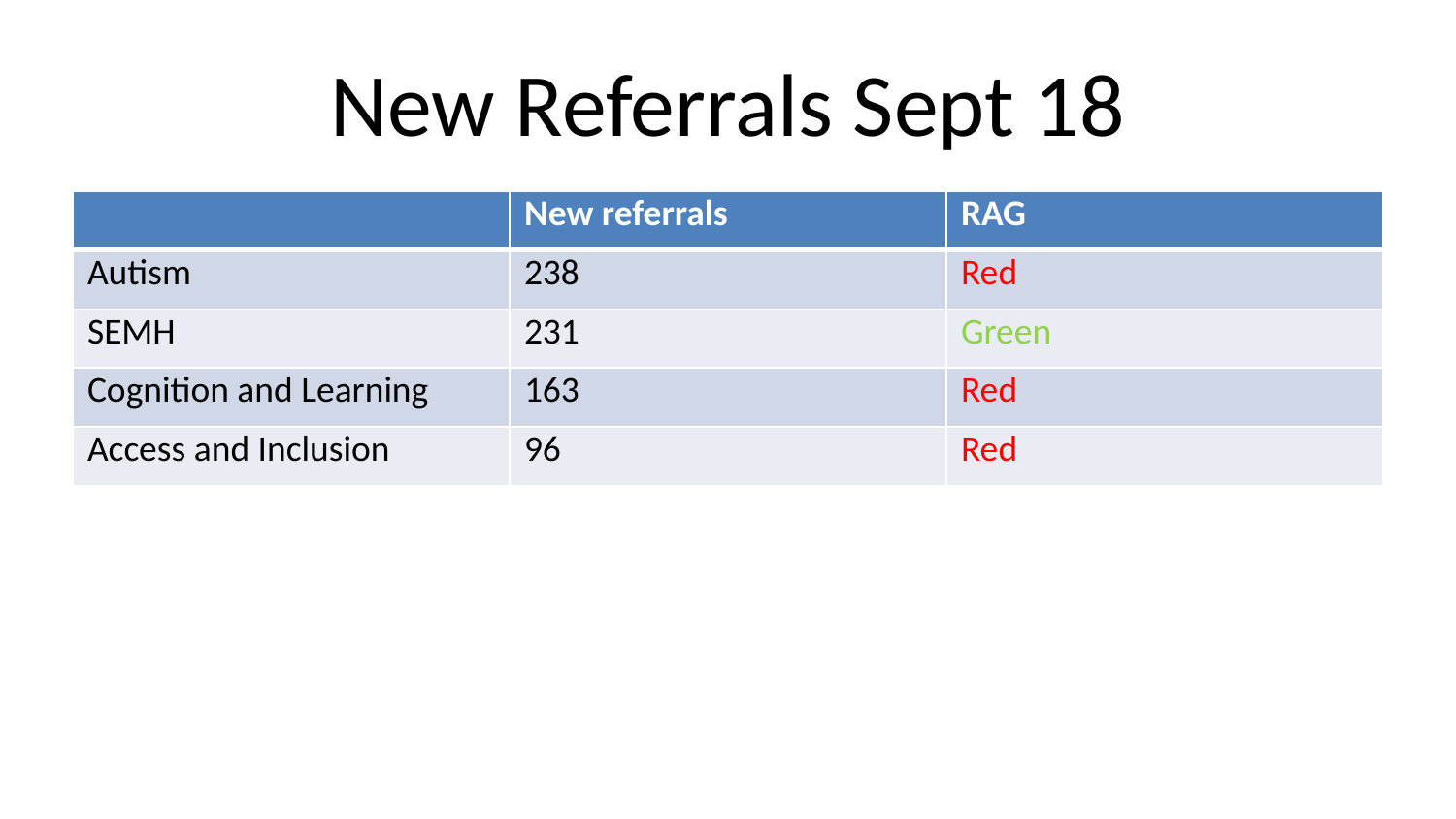

# New Referrals Sept 18
|  | New referrals | RAG |
| --- | --- | --- |
| Autism | 238 | Red |
| SEMH | 231 | Green |
| Cognition and Learning | 163 | Red |
| Access and Inclusion | 96 | Red |